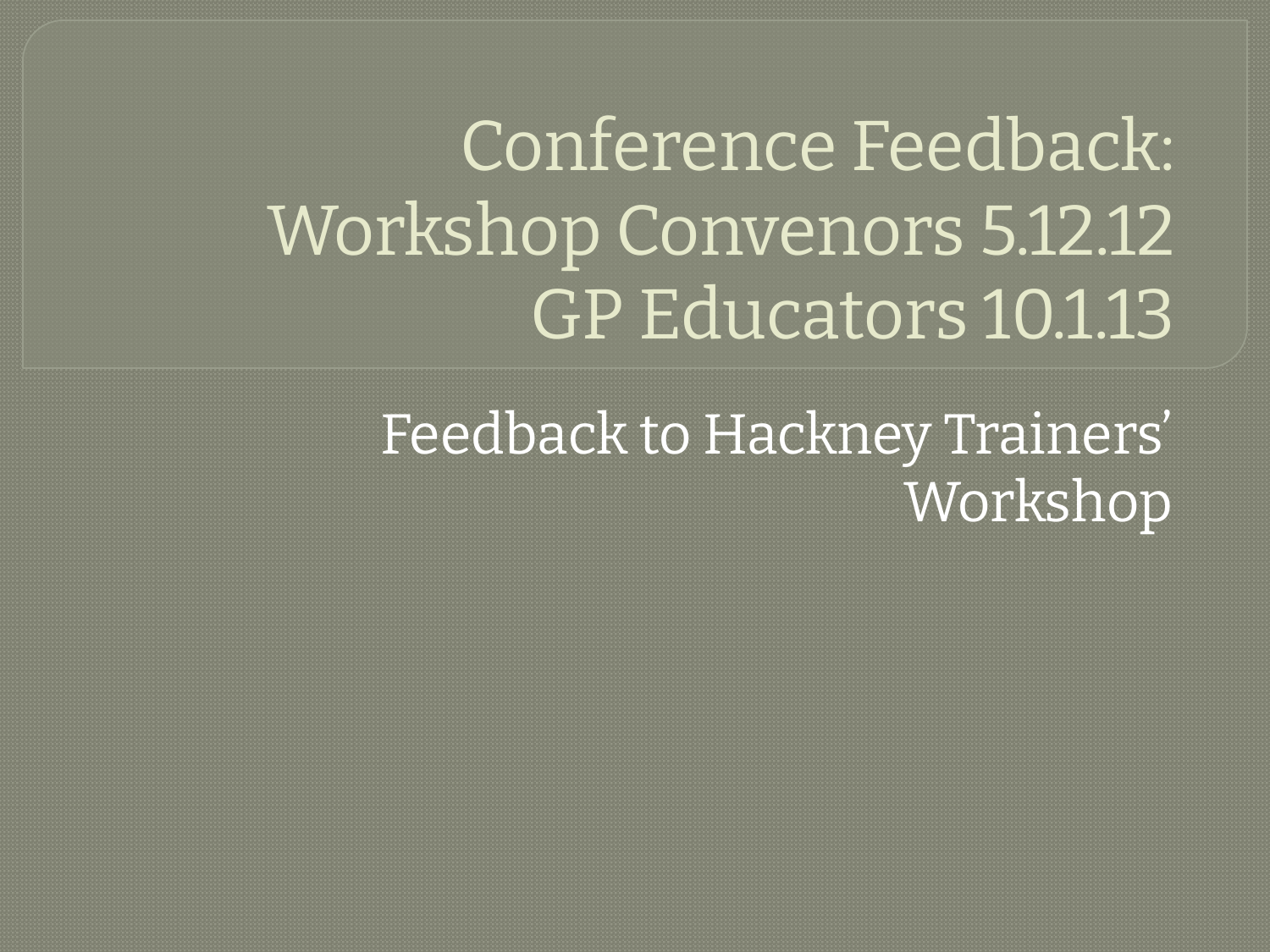

# Conference Feedback: Workshop Convenors 5.12.12 GP Educators 10.1.13
Feedback to Hackney Trainers’ Workshop